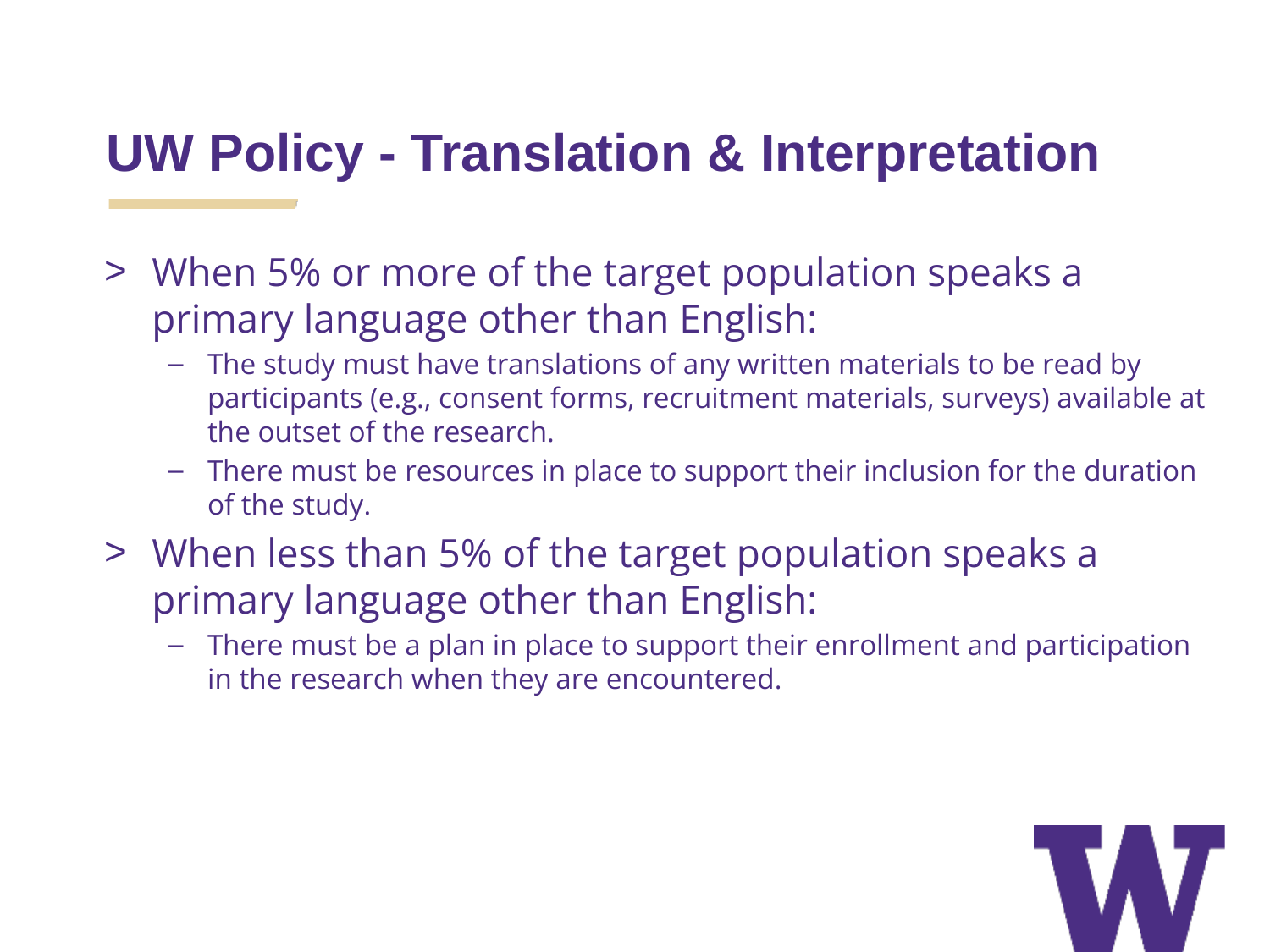

# UW Policy - Translation & Interpretation
When 5% or more of the target population speaks a primary language other than English:
The study must have translations of any written materials to be read by participants (e.g., consent forms, recruitment materials, surveys) available at the outset of the research.
There must be resources in place to support their inclusion for the duration of the study.
When less than 5% of the target population speaks a primary language other than English:
There must be a plan in place to support their enrollment and participation in the research when they are encountered.